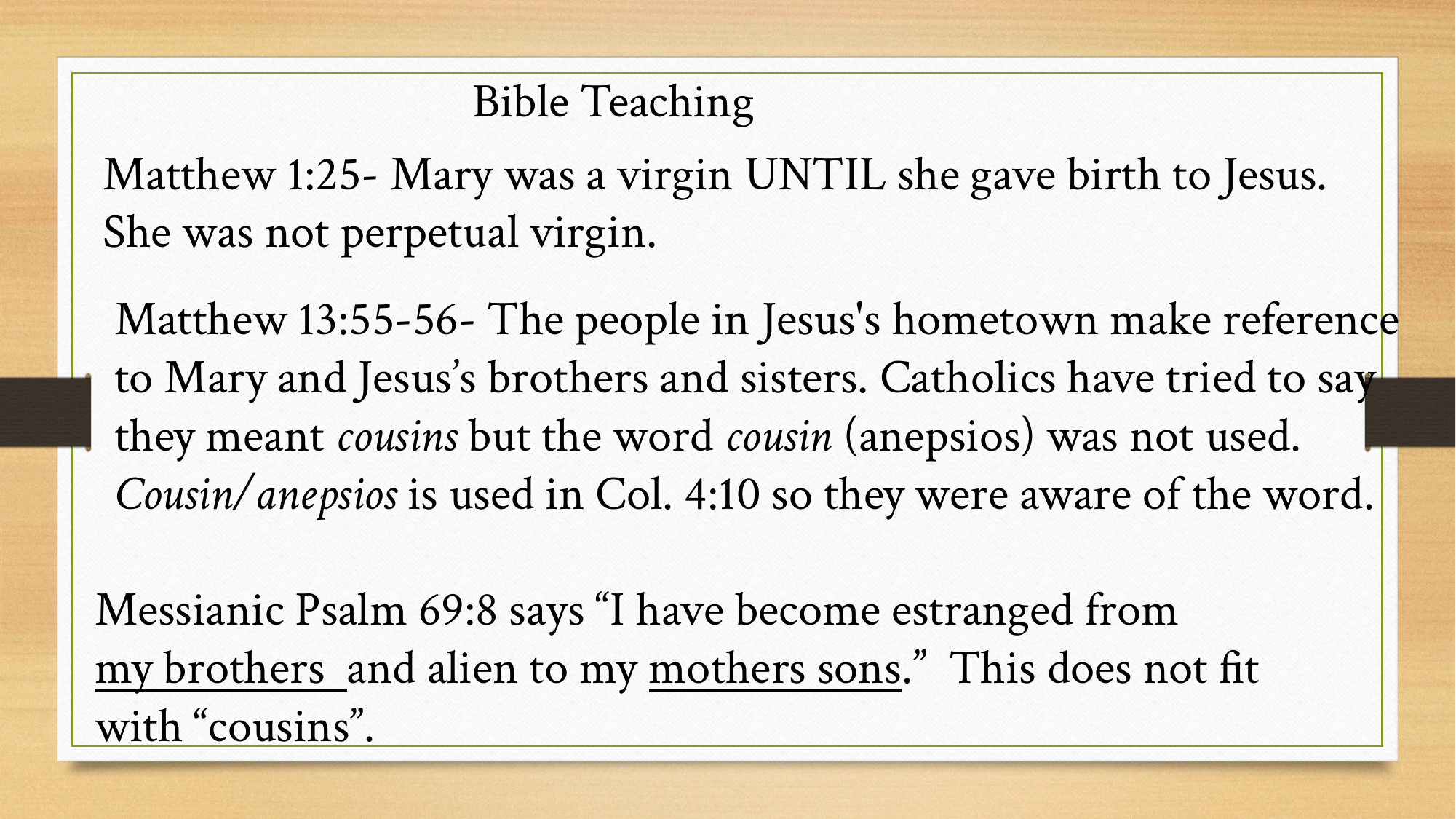

Bible Teaching
Matthew 1:25- Mary was a virgin UNTIL she gave birth to Jesus.
She was not perpetual virgin.
Matthew 13:55-56- The people in Jesus's hometown make reference
to Mary and Jesus’s brothers and sisters. Catholics have tried to say
they meant cousins but the word cousin (anepsios) was not used.
Cousin/anepsios is used in Col. 4:10 so they were aware of the word.
Messianic Psalm 69:8 says “I have become estranged from
my brothers  and alien to my mothers sons.”  This does not fit
with “cousins”.